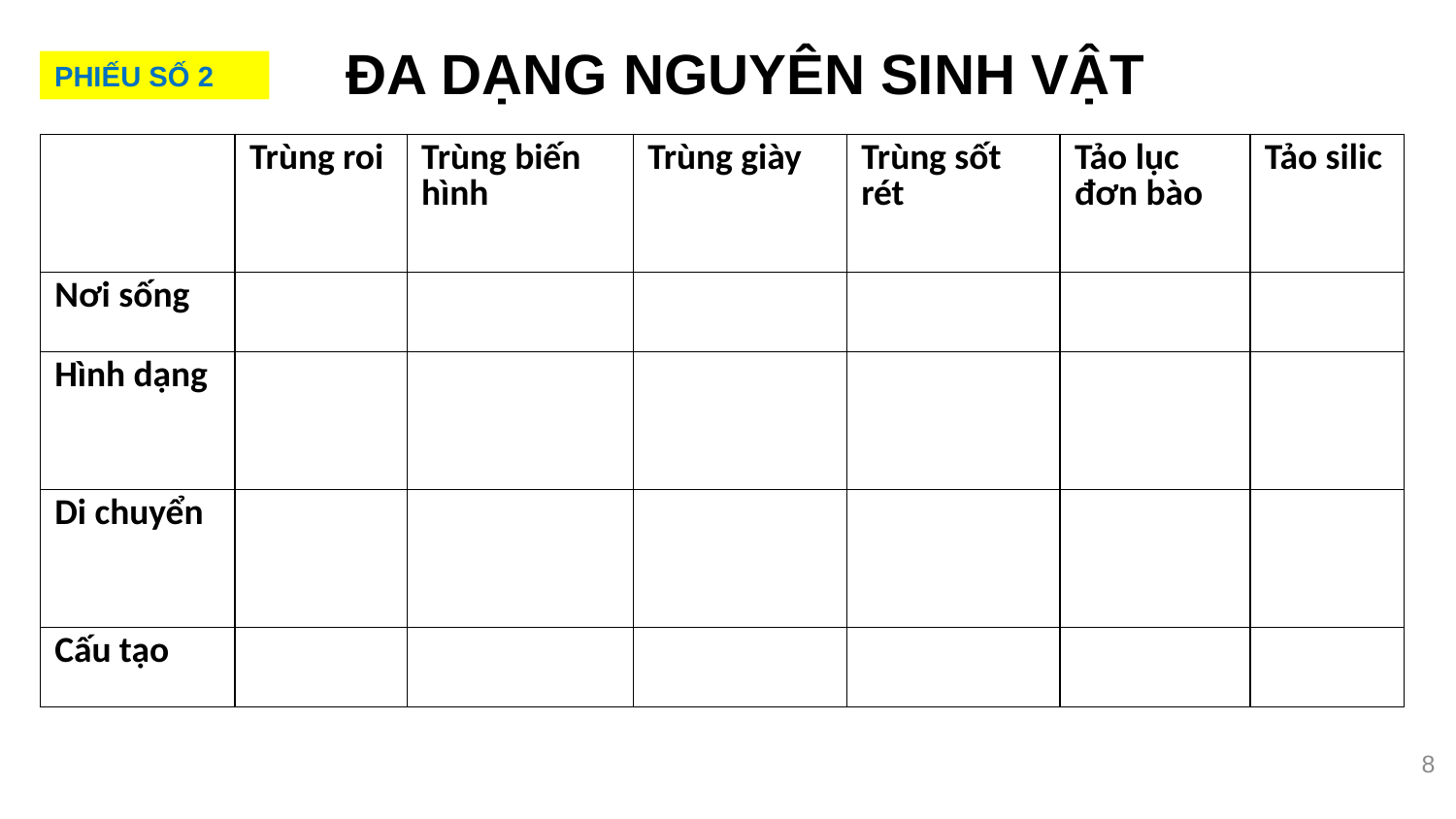

ĐA DẠNG NGUYÊN SINH VẬT
PHIẾU SỐ 2
|  | Trùng roi | Trùng biến hình | Trùng giày | Trùng sốt rét | Tảo lục đơn bào | Tảo silic |
| --- | --- | --- | --- | --- | --- | --- |
| Nơi sống |  |  |  |  |  |  |
| Hình dạng |  |  |  |  |  |  |
| Di chuyển |  |  |  |  |  |  |
| Cấu tạo |  |  |  |  |  |  |
8